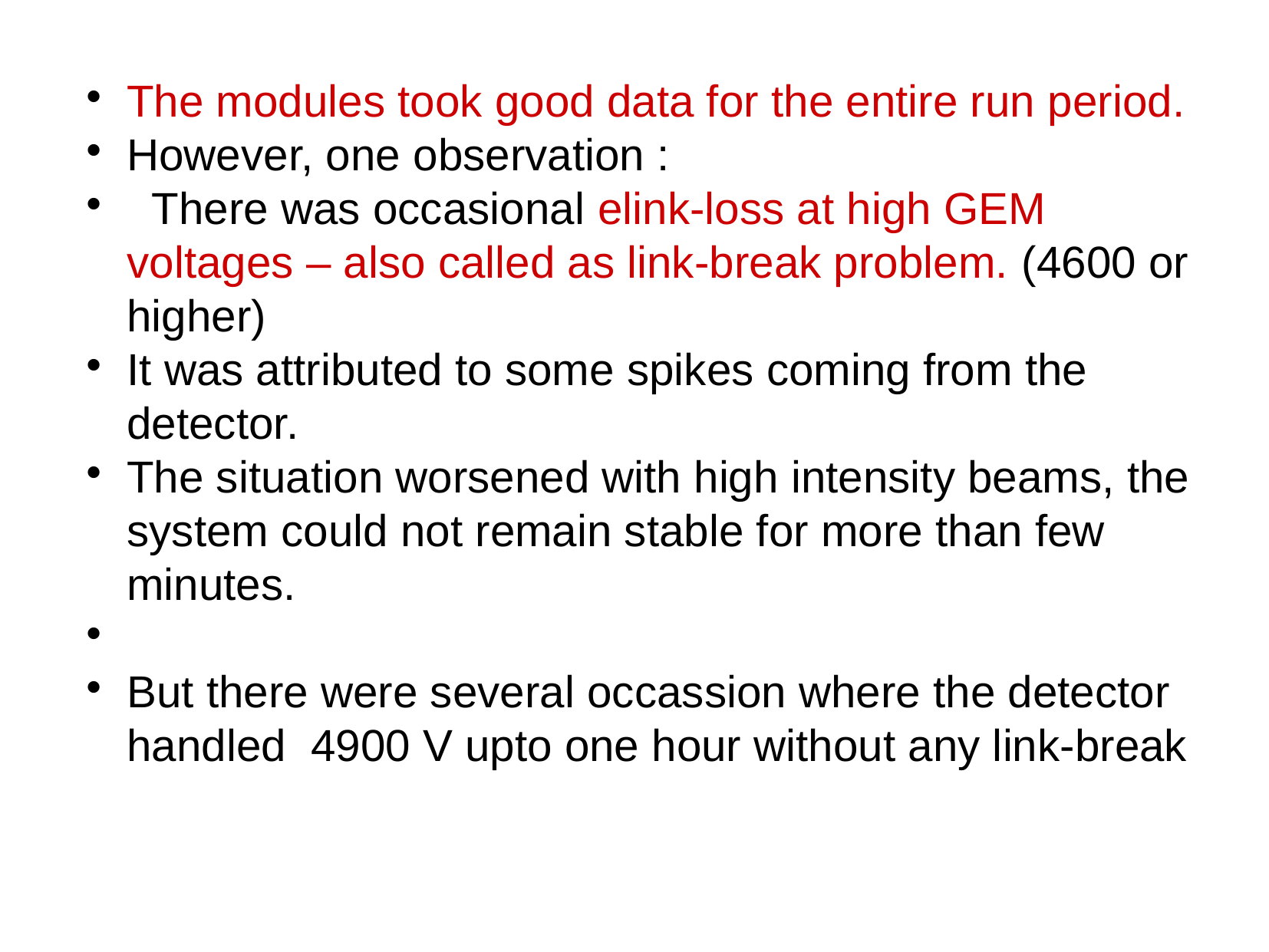

The modules took good data for the entire run period.
However, one observation :
  There was occasional elink-loss at high GEM voltages – also called as link-break problem. (4600 or higher)
It was attributed to some spikes coming from the detector.
The situation worsened with high intensity beams, the system could not remain stable for more than few minutes.

But there were several occassion where the detector handled  4900 V upto one hour without any link-break